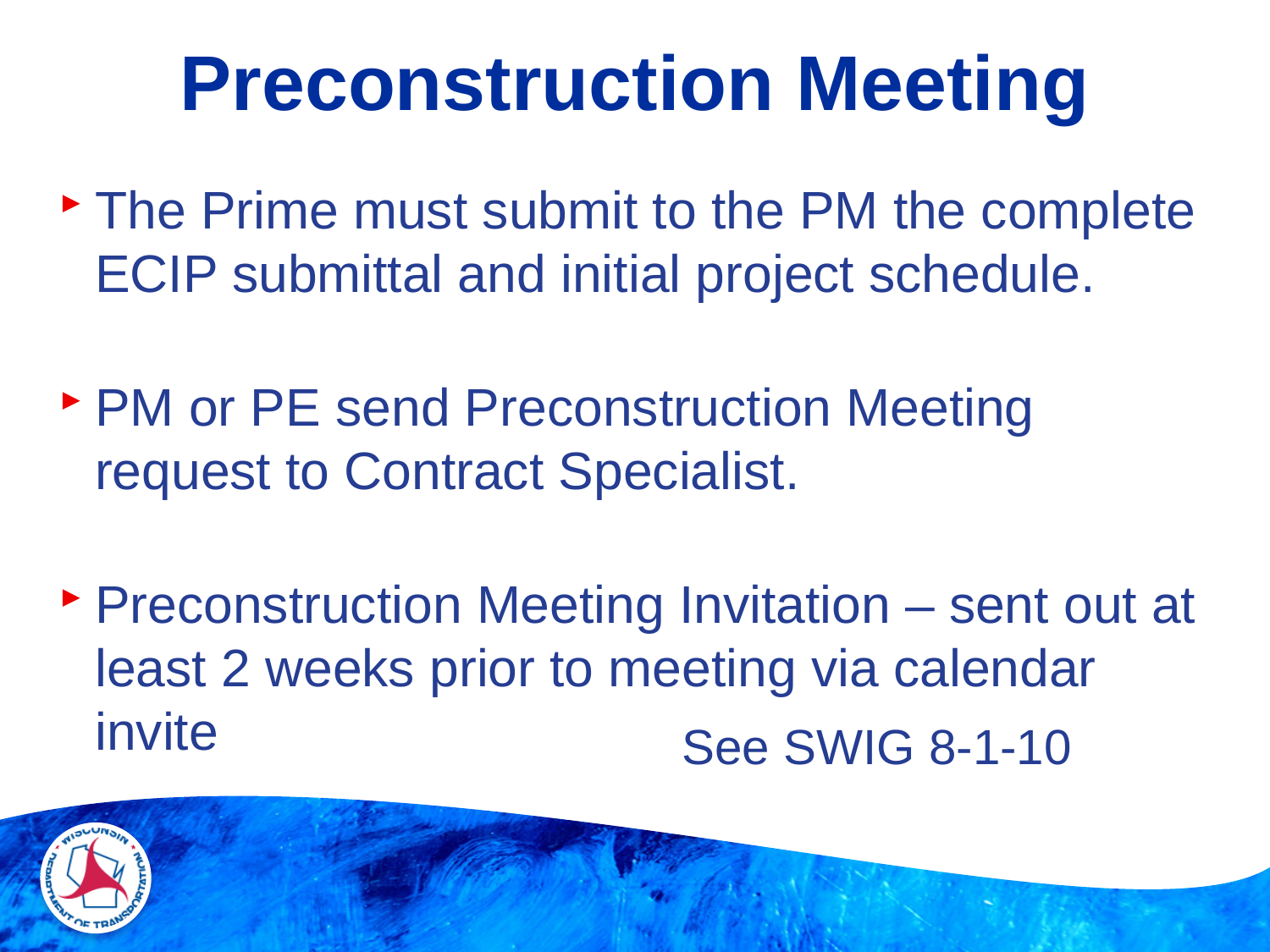

# Preconstruction Meeting
The Prime must submit to the PM the complete ECIP submittal and initial project schedule.
PM or PE send Preconstruction Meeting request to Contract Specialist.
Preconstruction Meeting Invitation – sent out at least 2 weeks prior to meeting via calendar invite
 See SWIG 8-1-10